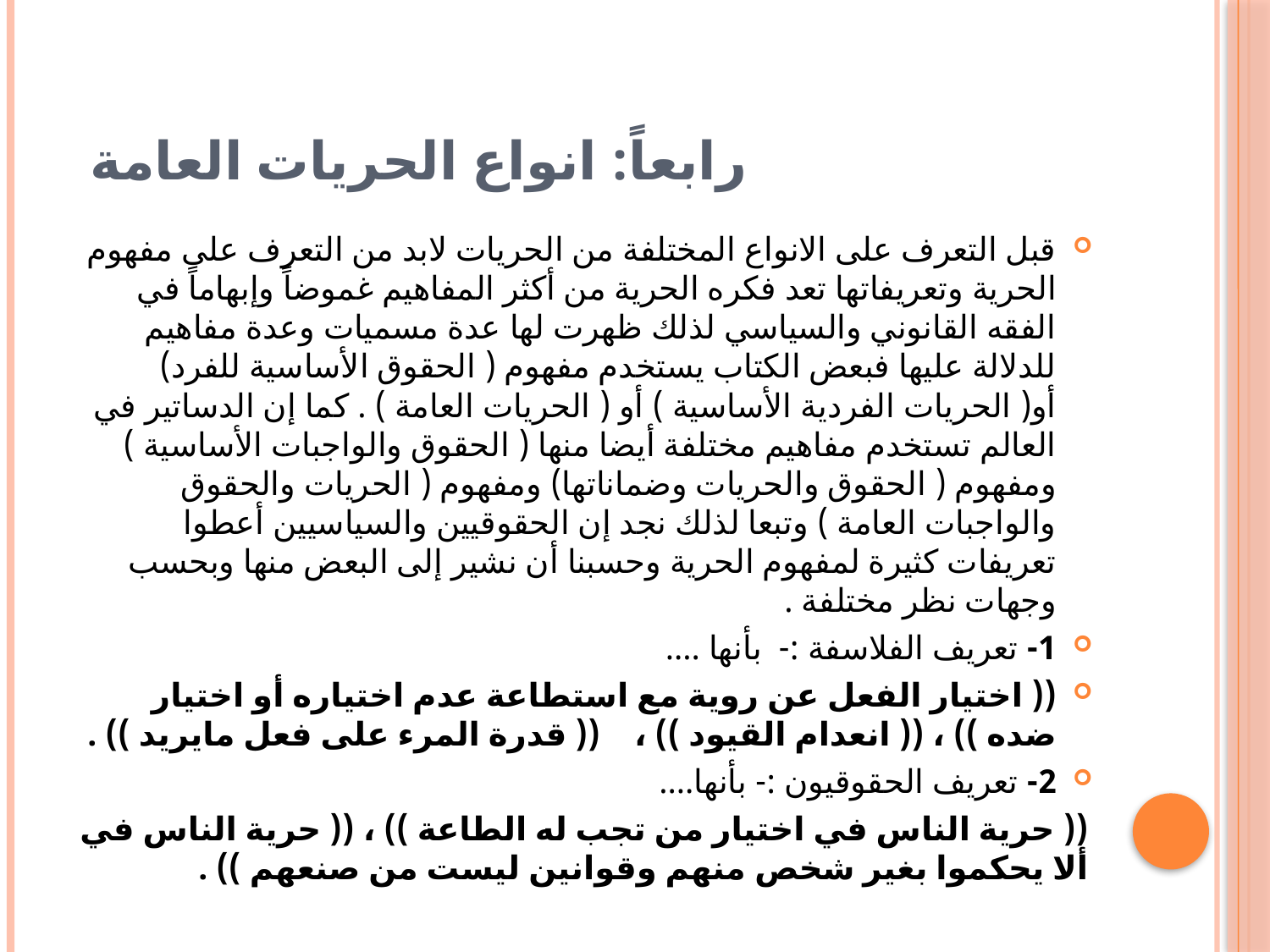

# رابعاً: انواع الحريات العامة
قبل التعرف على الانواع المختلفة من الحريات لابد من التعرف على مفهوم الحرية وتعريفاتها تعد فكره الحرية من أكثر المفاهيم غموضاً وإبهاماً في الفقه القانوني والسياسي لذلك ظهرت لها عدة مسميات وعدة مفاهيم للدلالة عليها فبعض الكتاب يستخدم مفهوم ( الحقوق الأساسية للفرد) أو( الحريات الفردية الأساسية ) أو ( الحريات العامة ) . كما إن الدساتير في العالم تستخدم مفاهيم مختلفة أيضا منها ( الحقوق والواجبات الأساسية ) ومفهوم ( الحقوق والحريات وضماناتها) ومفهوم ( الحريات والحقوق والواجبات العامة ) وتبعا لذلك نجد إن الحقوقيين والسياسيين أعطوا تعريفات كثيرة لمفهوم الحرية وحسبنا أن نشير إلى البعض منها وبحسب وجهات نظر مختلفة .
1- تعريف الفلاسفة :-  بأنها ....
(( اختيار الفعل عن روية مع استطاعة عدم اختياره أو اختيار ضده )) ، (( انعدام القيود )) ،    (( قدرة المرء على فعل مايريد )) .
2- تعريف الحقوقيون :- بأنها....
(( حرية الناس في اختيار من تجب له الطاعة )) ، (( حرية الناس في ألا يحكموا بغير شخص منهم وقوانين ليست من صنعهم )) .